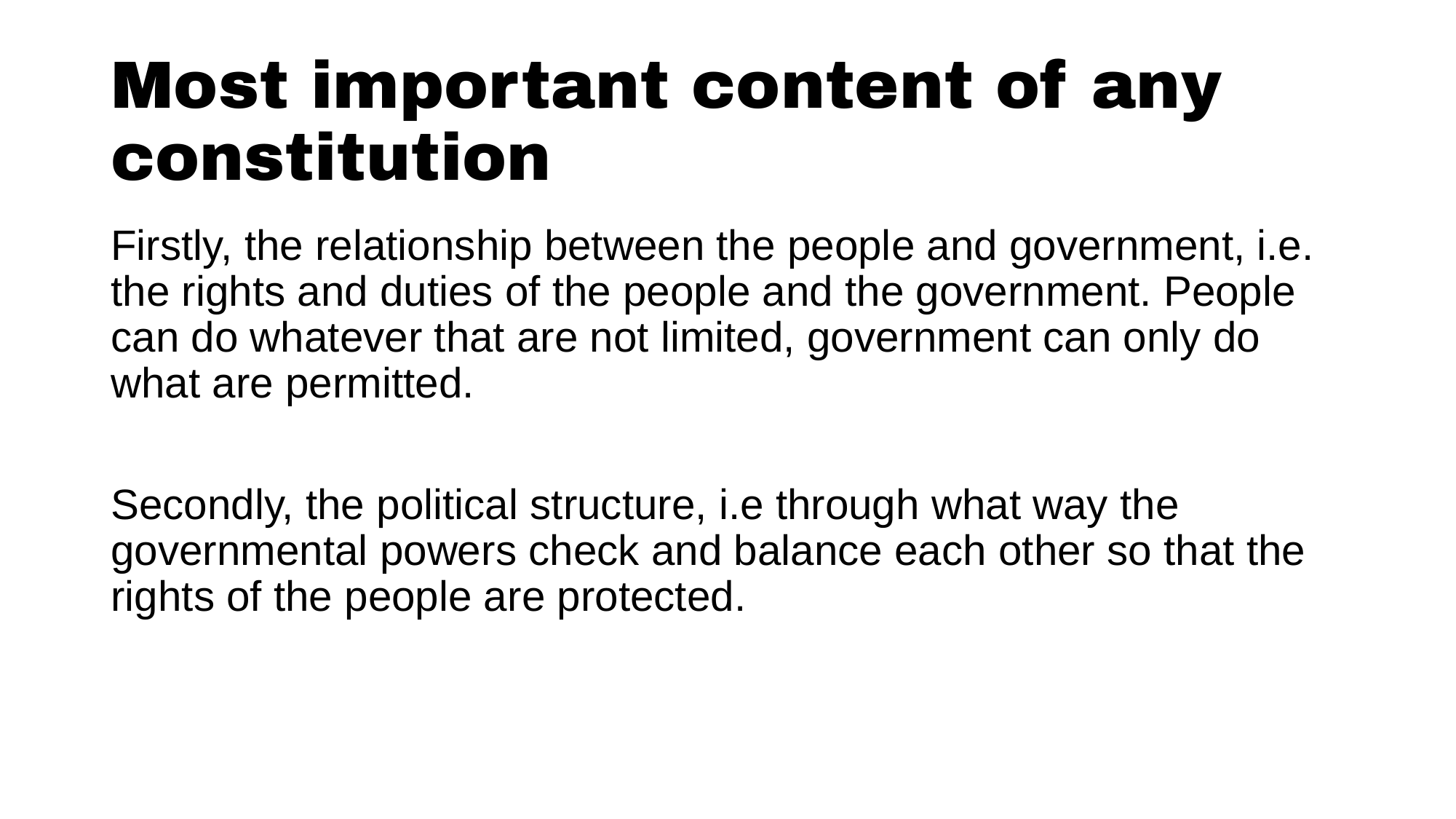

# Most important content of any constitution
Firstly, the relationship between the people and government, i.e. the rights and duties of the people and the government. People can do whatever that are not limited, government can only do what are permitted.

Secondly, the political structure, i.e through what way the governmental powers check and balance each other so that the rights of the people are protected.